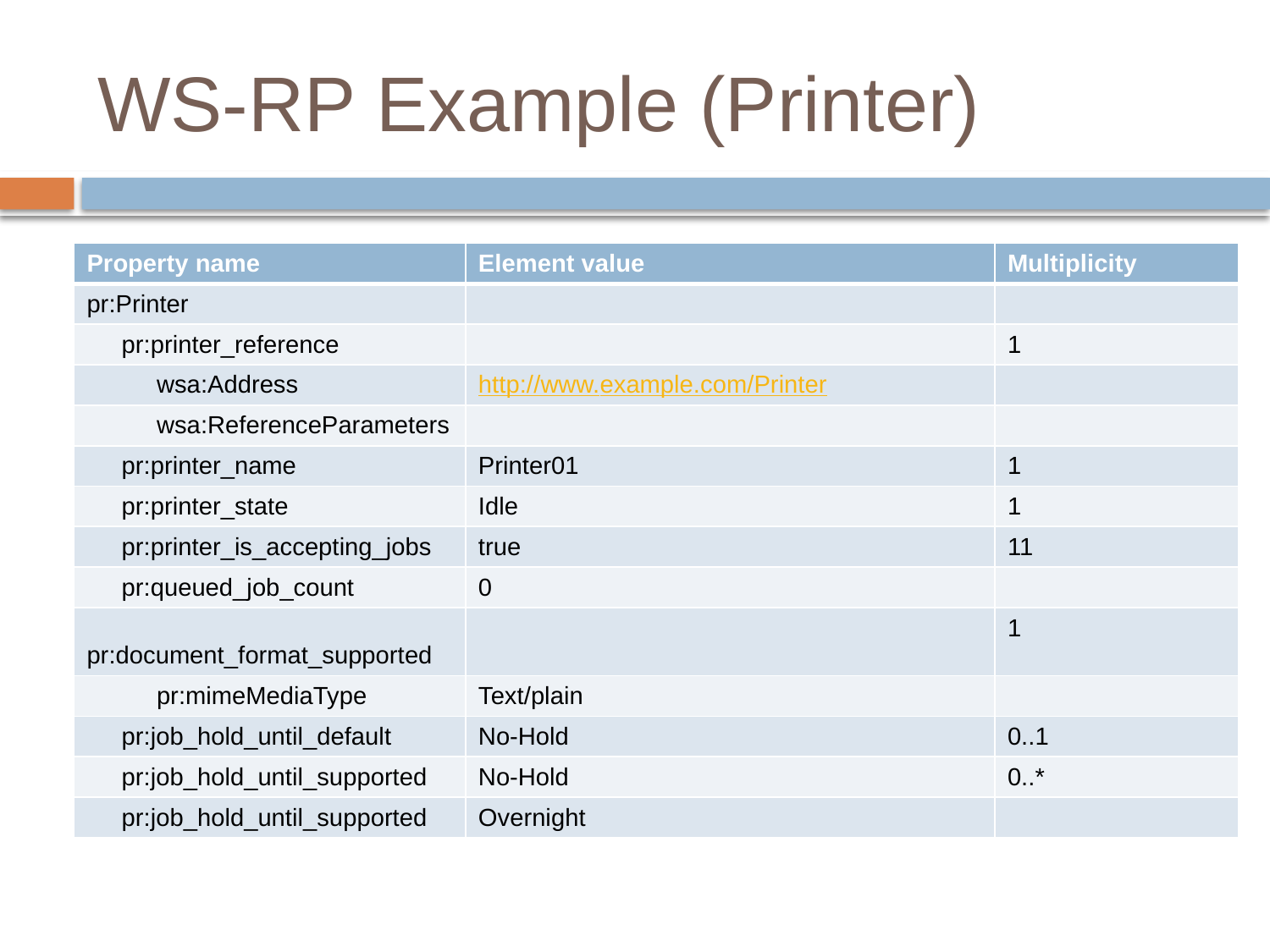

# WS-RP Example (Printer)
| Property name | Element value | Multiplicity |
| --- | --- | --- |
| pr:Printer |  |  |
| pr:printer\_reference |  | 1 |
| wsa:Address | http://www.example.com/Printer |  |
| wsa:ReferenceParameters |  |  |
| pr:printer\_name | Printer01 | 1 |
| pr:printer\_state | Idle | 1 |
| pr:printer\_is\_accepting\_jobs | true | 11 |
| pr:queued\_job\_count | 0 |  |
| pr:document\_format\_supported |  | 1 |
| pr:mimeMediaType | Text/plain |  |
| pr:job\_hold\_until\_default | No-Hold | 0..1 |
| pr:job\_hold\_until\_supported | No-Hold | 0..\* |
| pr:job\_hold\_until\_supported | Overnight |  |